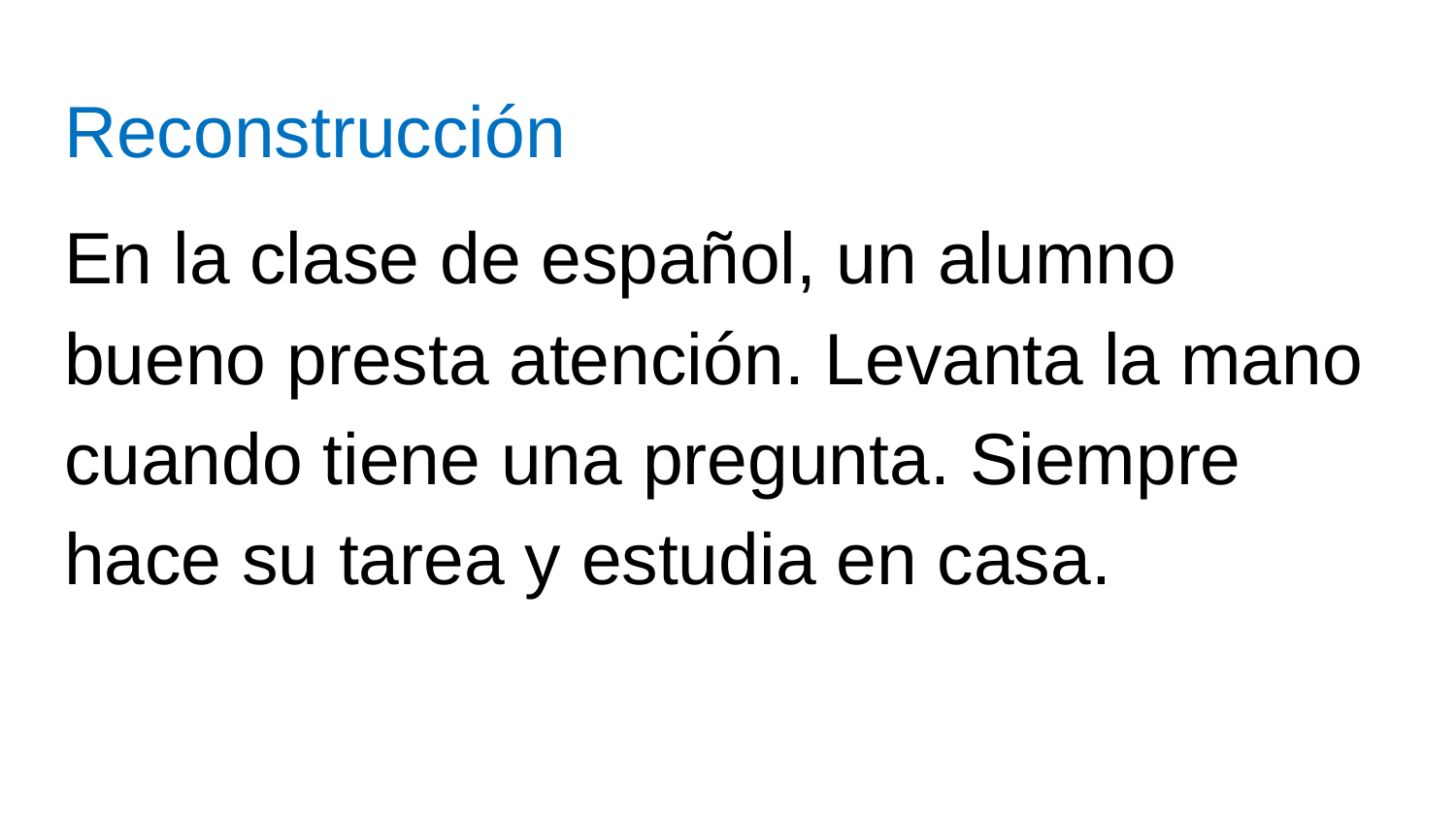

# Reconstrucción
En la clase de español, un alumno bueno presta atención. Levanta la mano cuando tiene una pregunta. Siempre hace su tarea y estudia en casa.